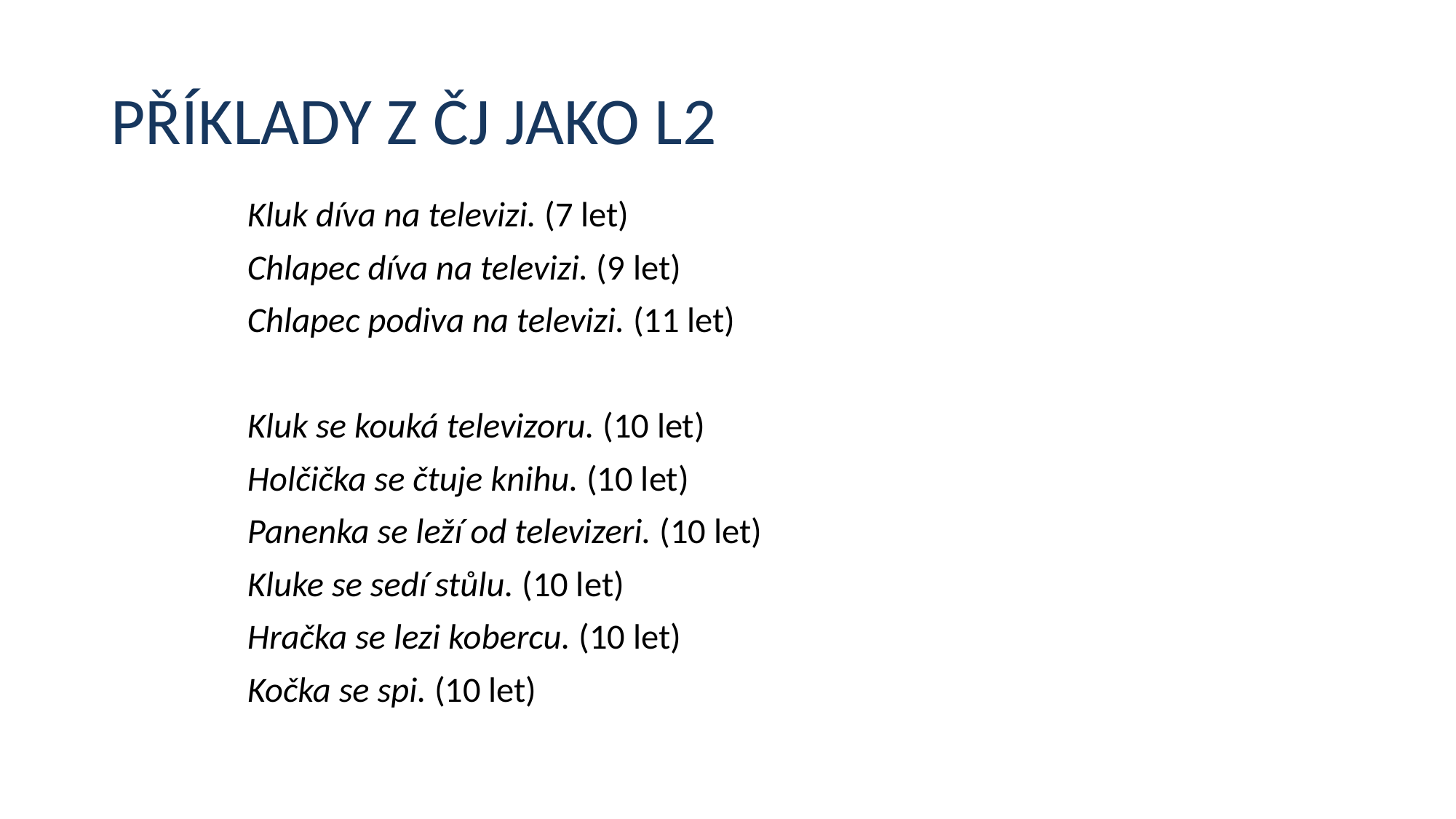

# PŘÍKLADY Z ČJ JAKO L2
Kluk díva na televizi. (7 let)
Chlapec díva na televizi. (9 let)
Chlapec podiva na televizi. (11 let)

Kluk se kouká televizoru. (10 let)
Holčička se čtuje knihu. (10 let)
Panenka se leží od televizeri. (10 let)
Kluke se sedí stůlu. (10 let)
Hračka se lezi kobercu. (10 let)
Kočka se spi. (10 let)